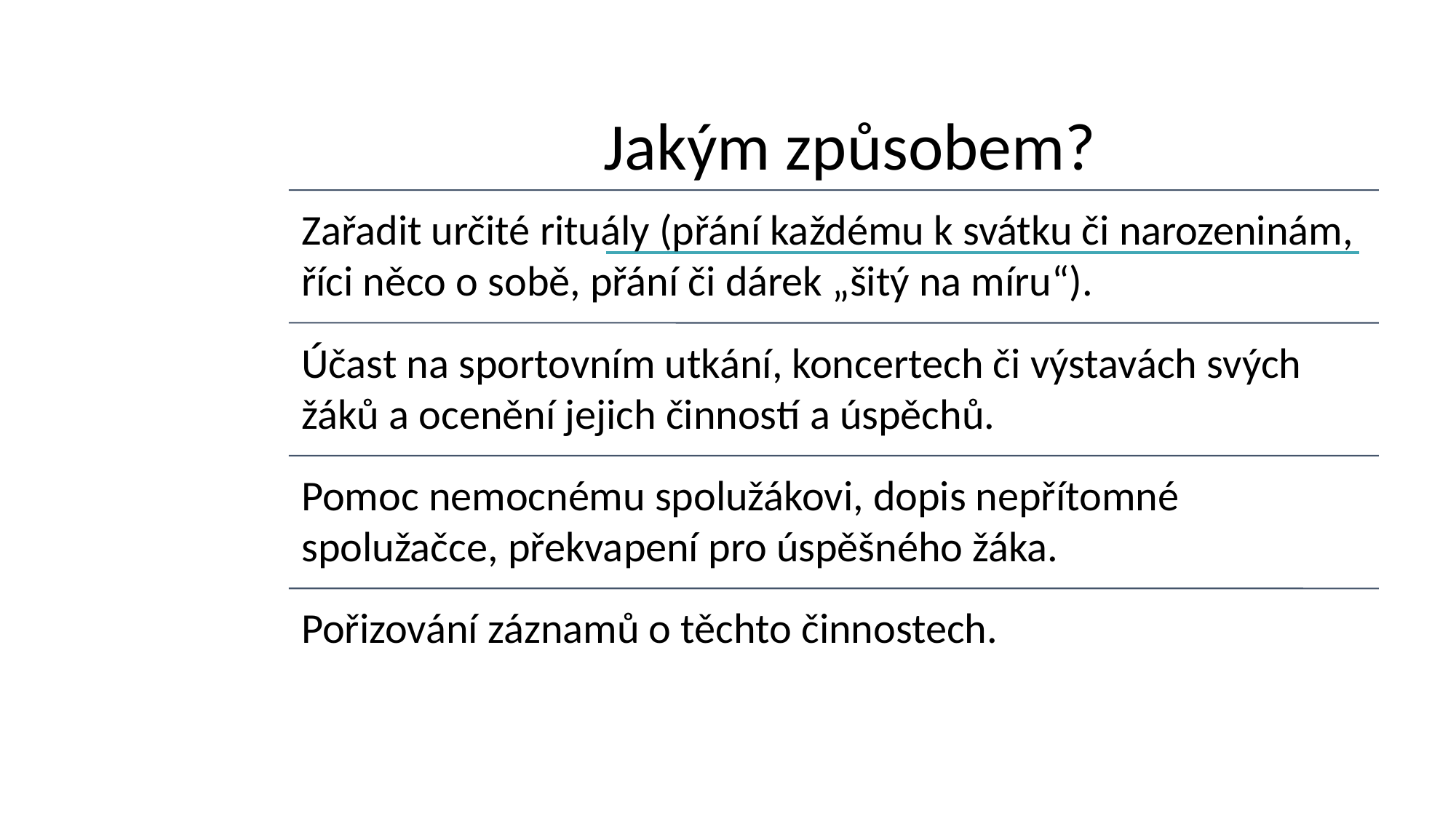

# Jakým způsobem?
Zařadit určité rituály (přání každému k svátku či narozeninám, říci něco o sobě, přání či dárek „šitý na míru“).

Účast na sportovním utkání, koncertech či výstavách svých žáků a ocenění jejich činností a úspěchů.
Pomoc nemocnému spolužákovi, dopis nepřítomné spolužačce, překvapení pro úspěšného žáka.
Pořizování záznamů o těchto činnostech.